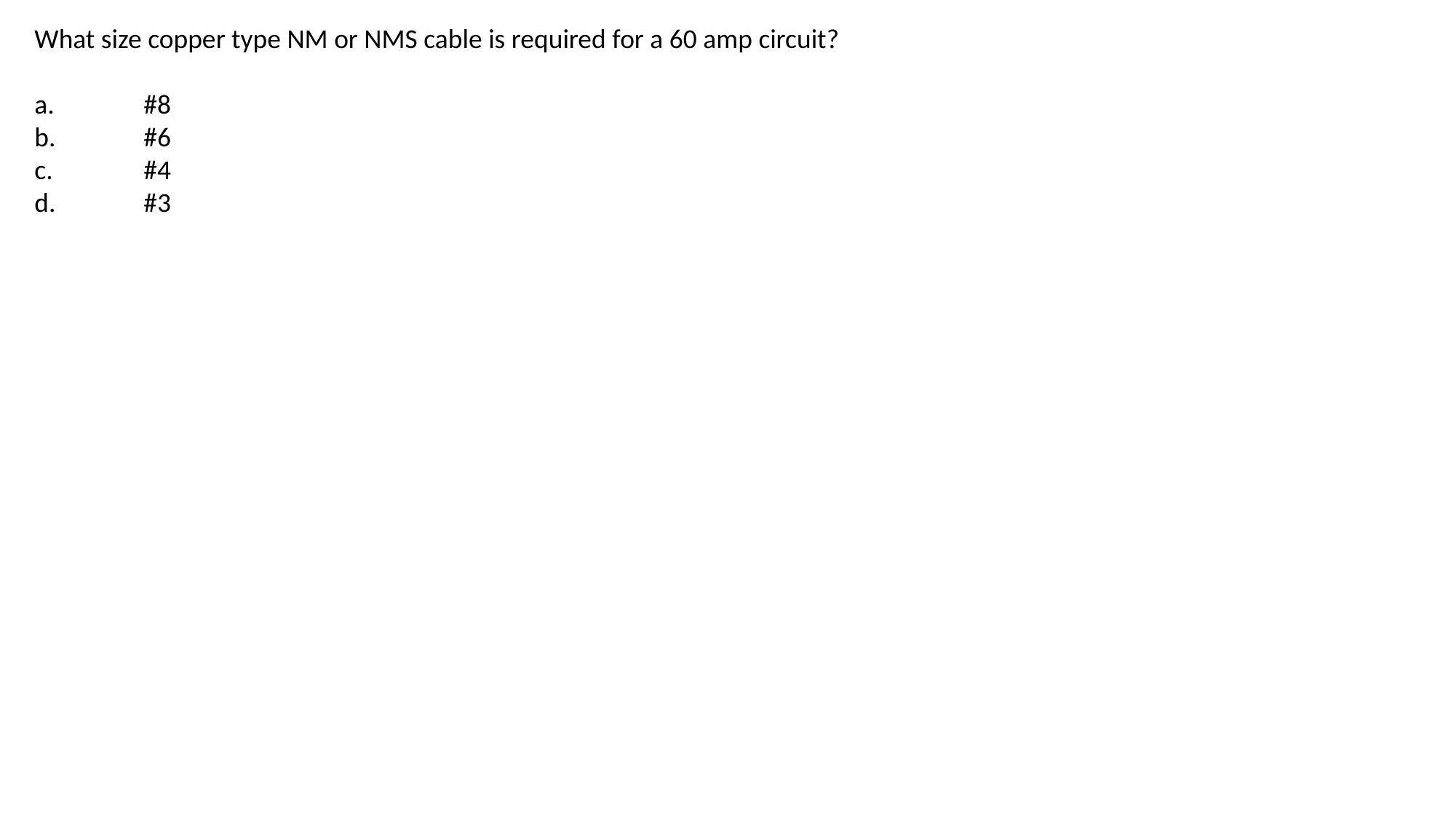

What size copper type NM or NMS cable is required for a 60 amp circuit?

a.	#8
b.	#6
c.	#4
d.	#3